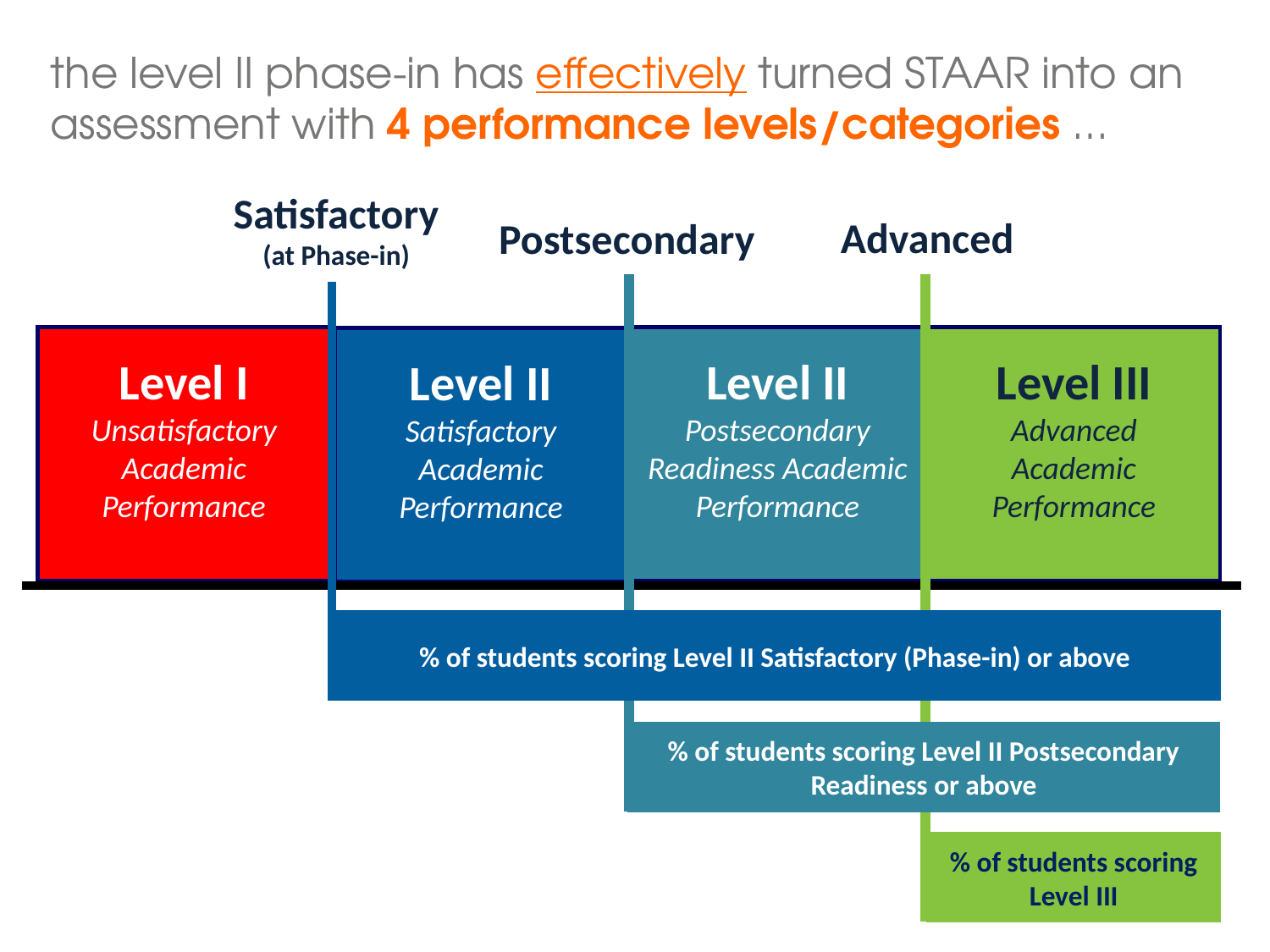

the level II phase-in has effectively turned STAAR into an assessment with 4 performance levels/categories …
Satisfactory
(at Phase-in)
Postsecondary
Advanced
Level I
Unsatisfactory
Academic
Performance

Level II
Postsecondary Readiness Academic
Performance

Level III
Advanced
Academic
Performance

Level II
Satisfactory
Academic
Performance

% of students scoring Level II Satisfactory (Phase-in) or above
% of students scoring Level II Postsecondary Readiness or above
% of students scoring Level III